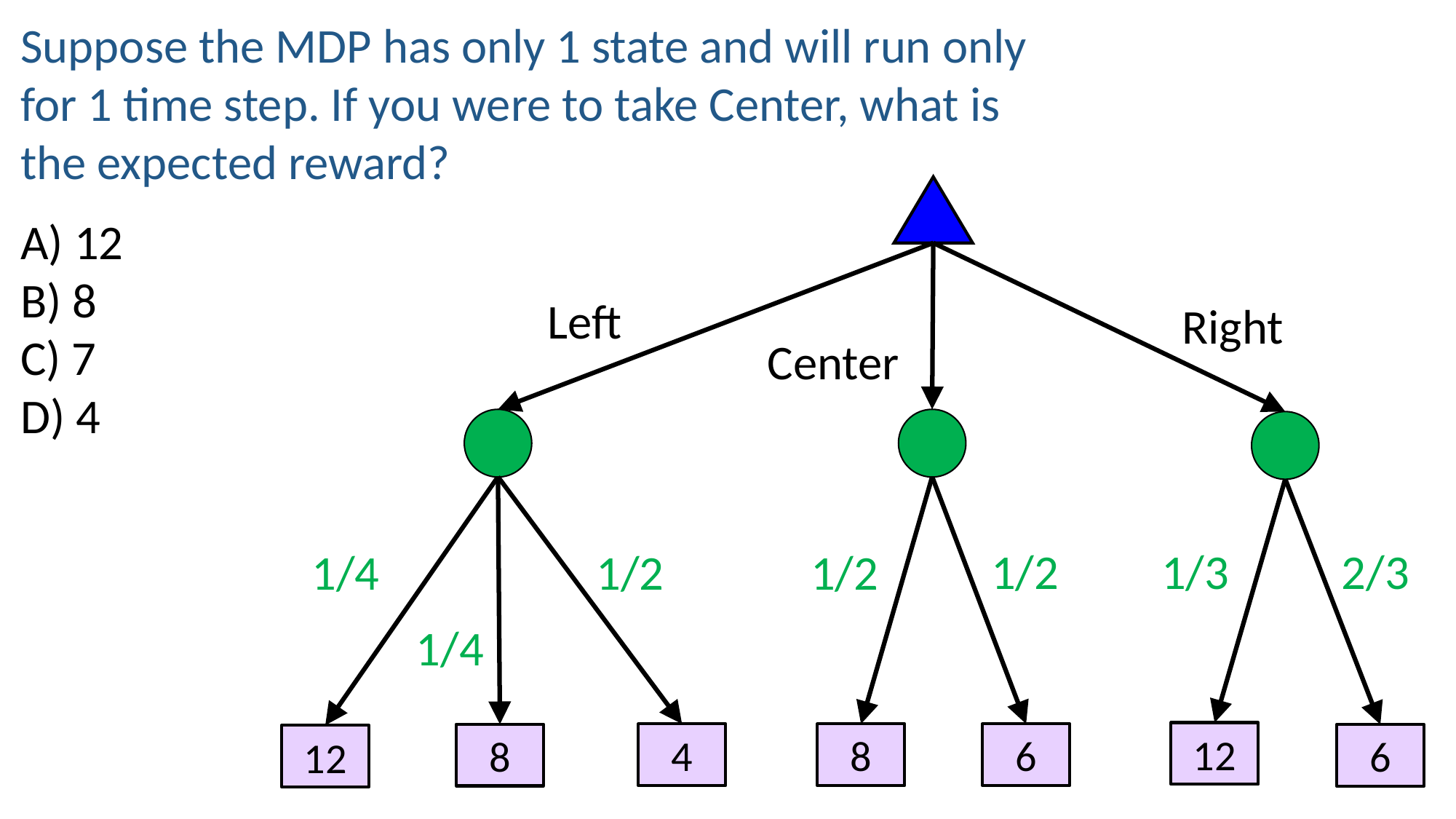

Suppose the MDP has only 1 state and will run only for 1 time step. If you were to take Center, what is the expected reward?

A) 12
B) 8
C) 7
D) 4

Left
Right
Center

2/3
1/2
1/3
1/4
1/2
1/2
1/4
12
4
8
6
8
6
12